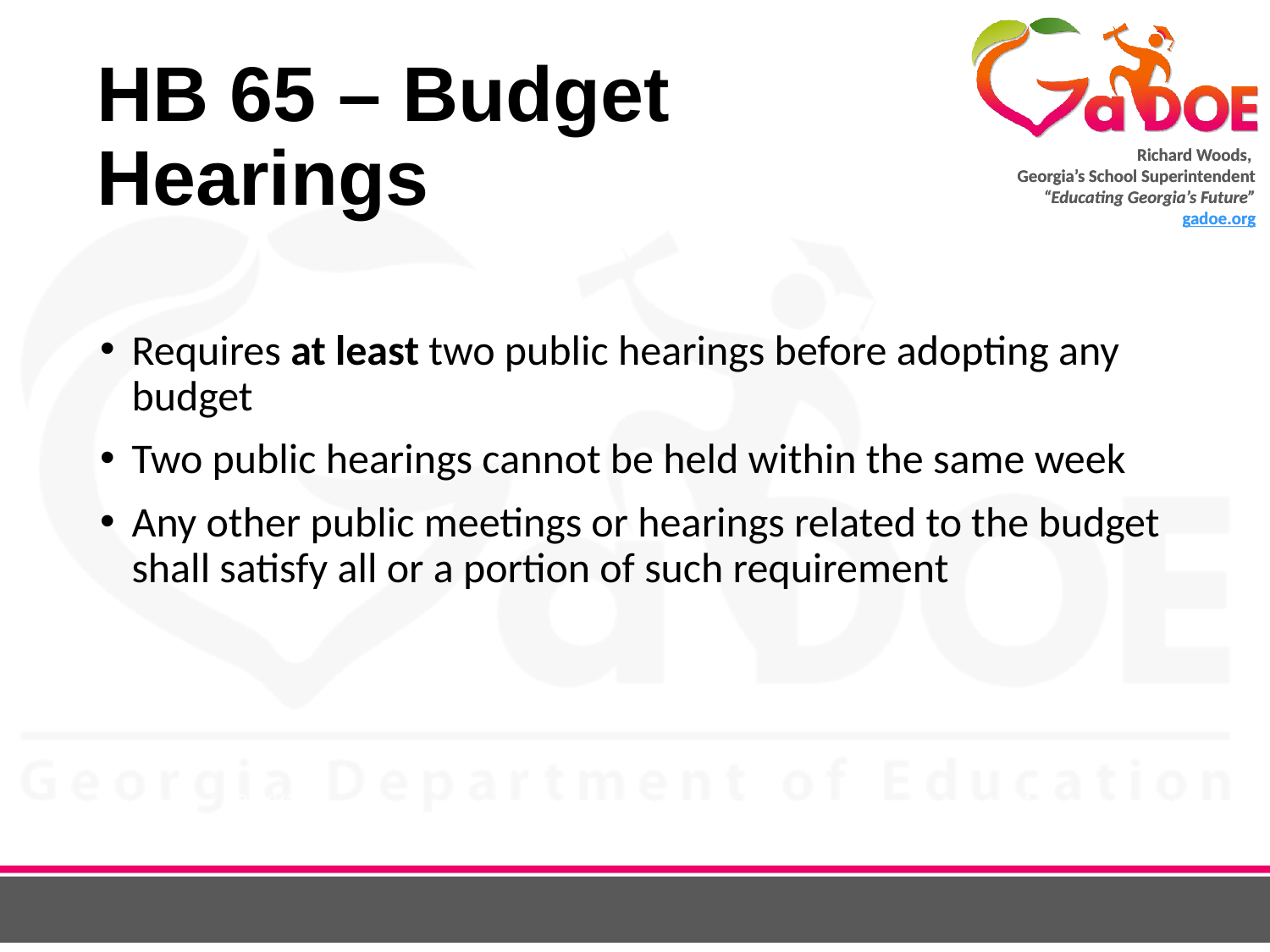

# HB 65 – Budget Hearings

Requires at least two public hearings before adopting any budget
Two public hearings cannot be held within the same week
Any other public meetings or hearings related to the budget shall satisfy all or a portion of such requirement
3/29/2016
31